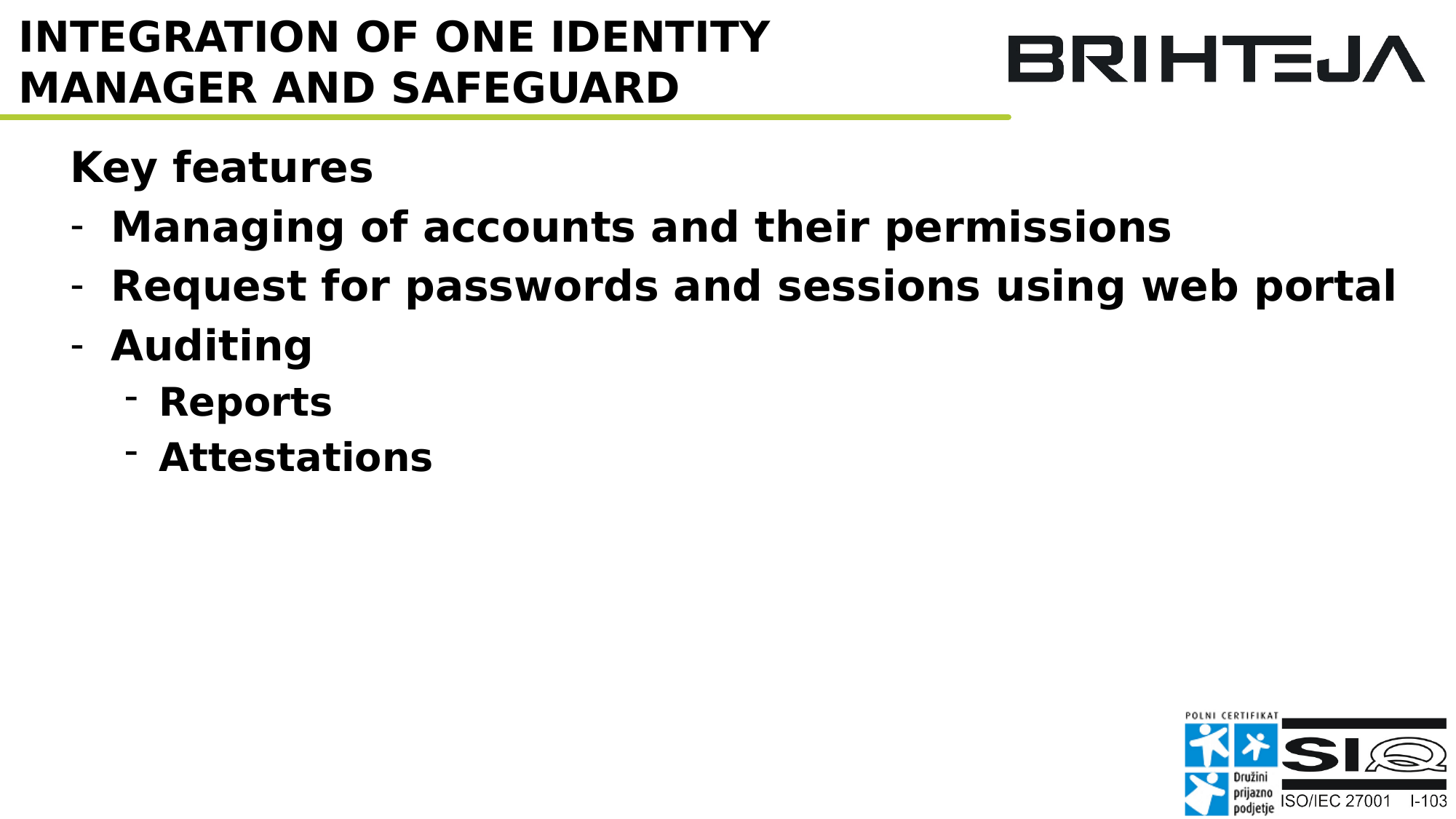

# Integration of One identity manager and Safeguard
Key features
Managing of accounts and their permissions
Request for passwords and sessions using web portal
Auditing
Reports
Attestations